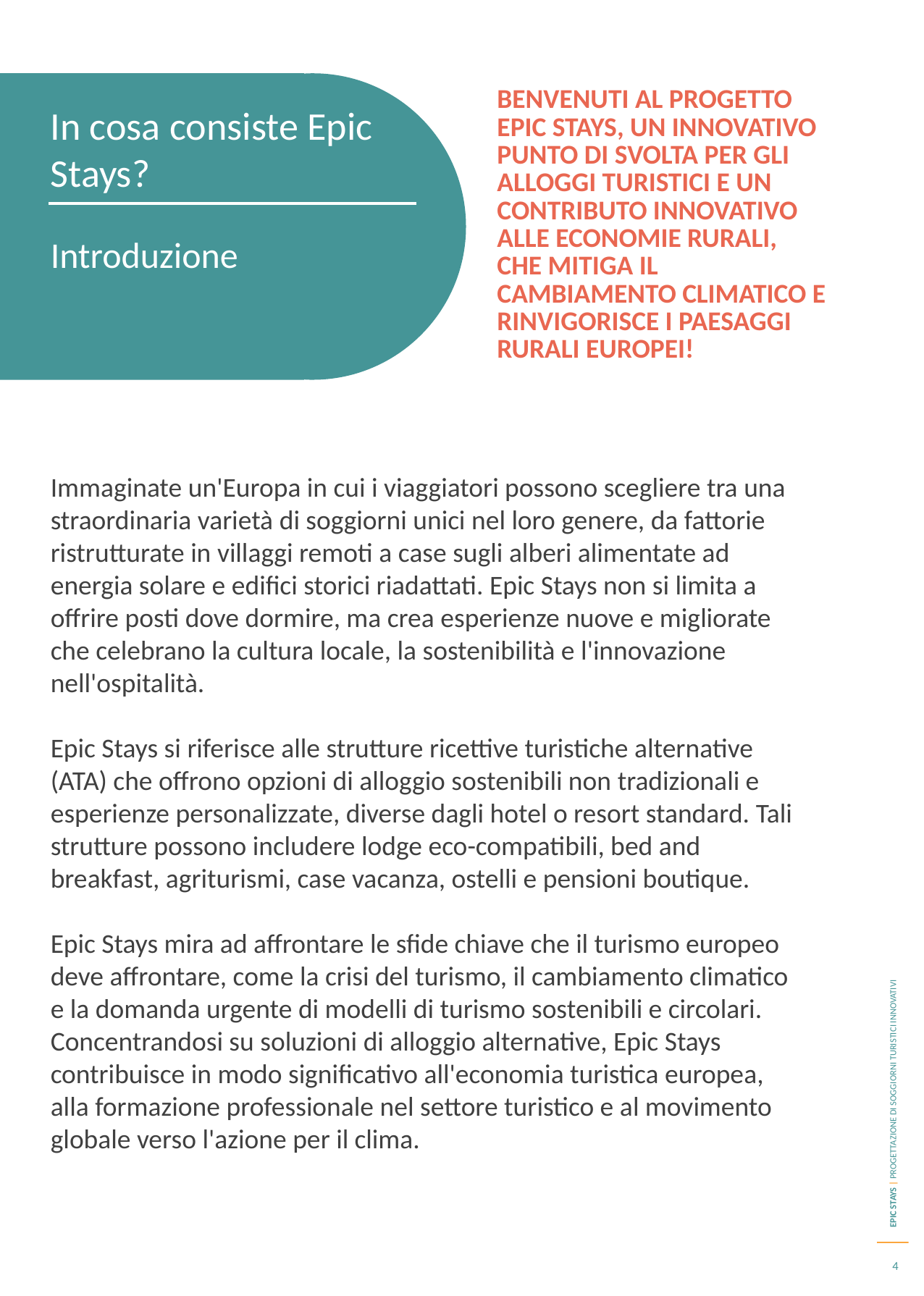

Benvenuti al progetto Epic Stays, un innovativo punto di svolta per gli alloggi turistici e un contributo innovativo alle economie rurali, che mitiga il cambiamento climatico e rinvigorisce i paesaggi rurali europei!
In cosa consiste Epic Stays?
Introduzione
Immaginate un'Europa in cui i viaggiatori possono scegliere tra una straordinaria varietà di soggiorni unici nel loro genere, da fattorie ristrutturate in villaggi remoti a case sugli alberi alimentate ad energia solare e edifici storici riadattati. Epic Stays non si limita a offrire posti dove dormire, ma crea esperienze nuove e migliorate che celebrano la cultura locale, la sostenibilità e l'innovazione nell'ospitalità.

Epic Stays si riferisce alle strutture ricettive turistiche alternative (ATA) che offrono opzioni di alloggio sostenibili non tradizionali e esperienze personalizzate, diverse dagli hotel o resort standard. Tali strutture possono includere lodge eco-compatibili, bed and breakfast, agriturismi, case vacanza, ostelli e pensioni boutique.

Epic Stays mira ad affrontare le sfide chiave che il turismo europeo deve affrontare, come la crisi del turismo, il cambiamento climatico e la domanda urgente di modelli di turismo sostenibili e circolari. Concentrandosi su soluzioni di alloggio alternative, Epic Stays contribuisce in modo significativo all'economia turistica europea, alla formazione professionale nel settore turistico e al movimento globale verso l'azione per il clima.

4